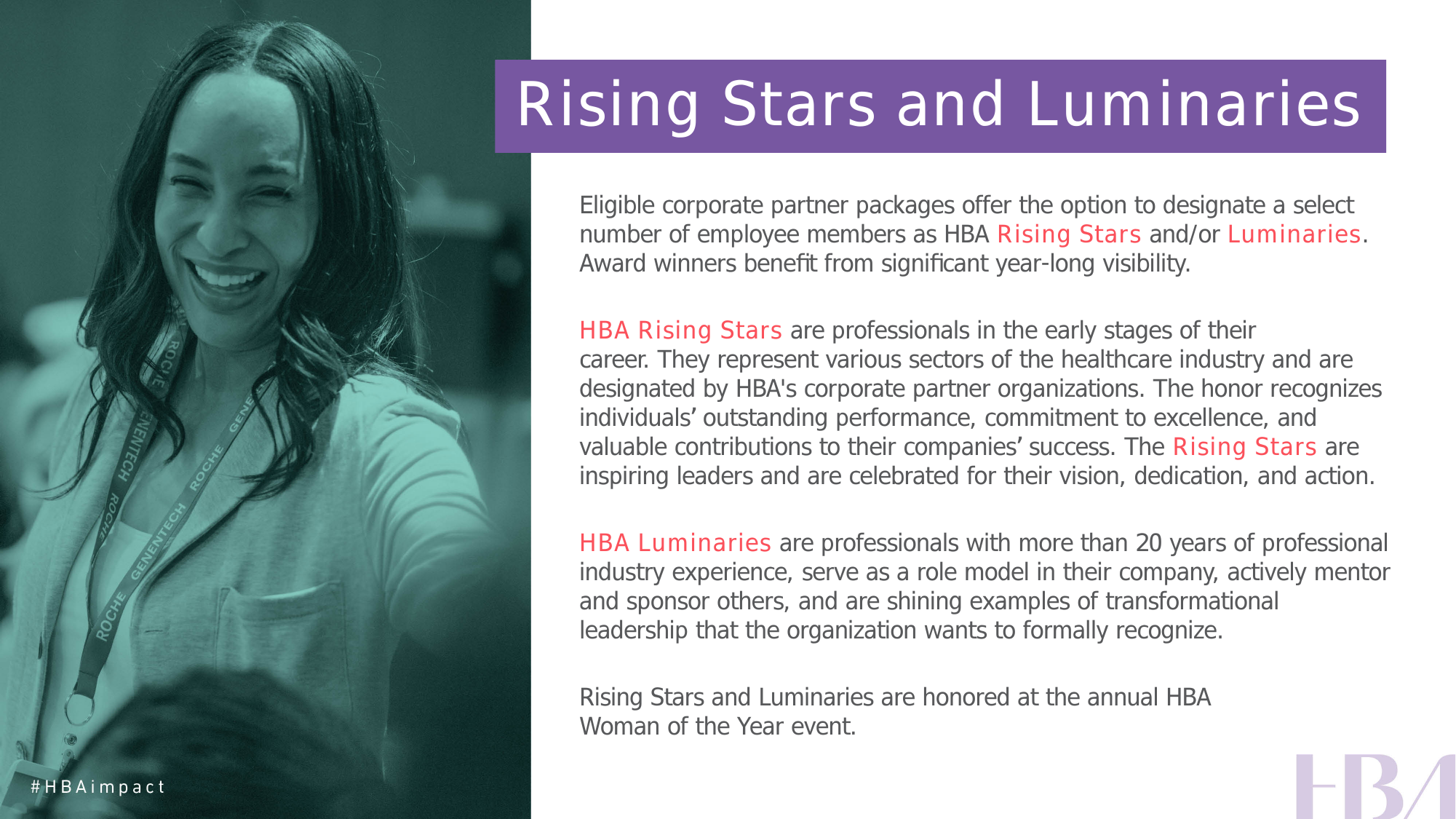

Rising Stars and Luminaries
Eligible corporate partner packages offer the option to designate a select number of employee members as HBA Rising Stars and/or Luminaries. Award winners benefit from significant year-long visibility.

HBA Rising Stars are professionals in the early stages of their career. They represent various sectors of the healthcare industry and are designated by HBA's corporate partner organizations. The honor recognizes individuals’ outstanding performance, commitment to excellence, and valuable contributions to their companies’ success. The Rising Stars are inspiring leaders and are celebrated for their vision, dedication, and action.

HBA Luminaries are professionals with more than 20 years of professional industry experience, serve as a role model in their company, actively mentor and sponsor others, and are shining examples of transformational leadership that the organization wants to formally recognize.

Rising Stars and Luminaries are honored at the annual HBA
Woman of the Year event.